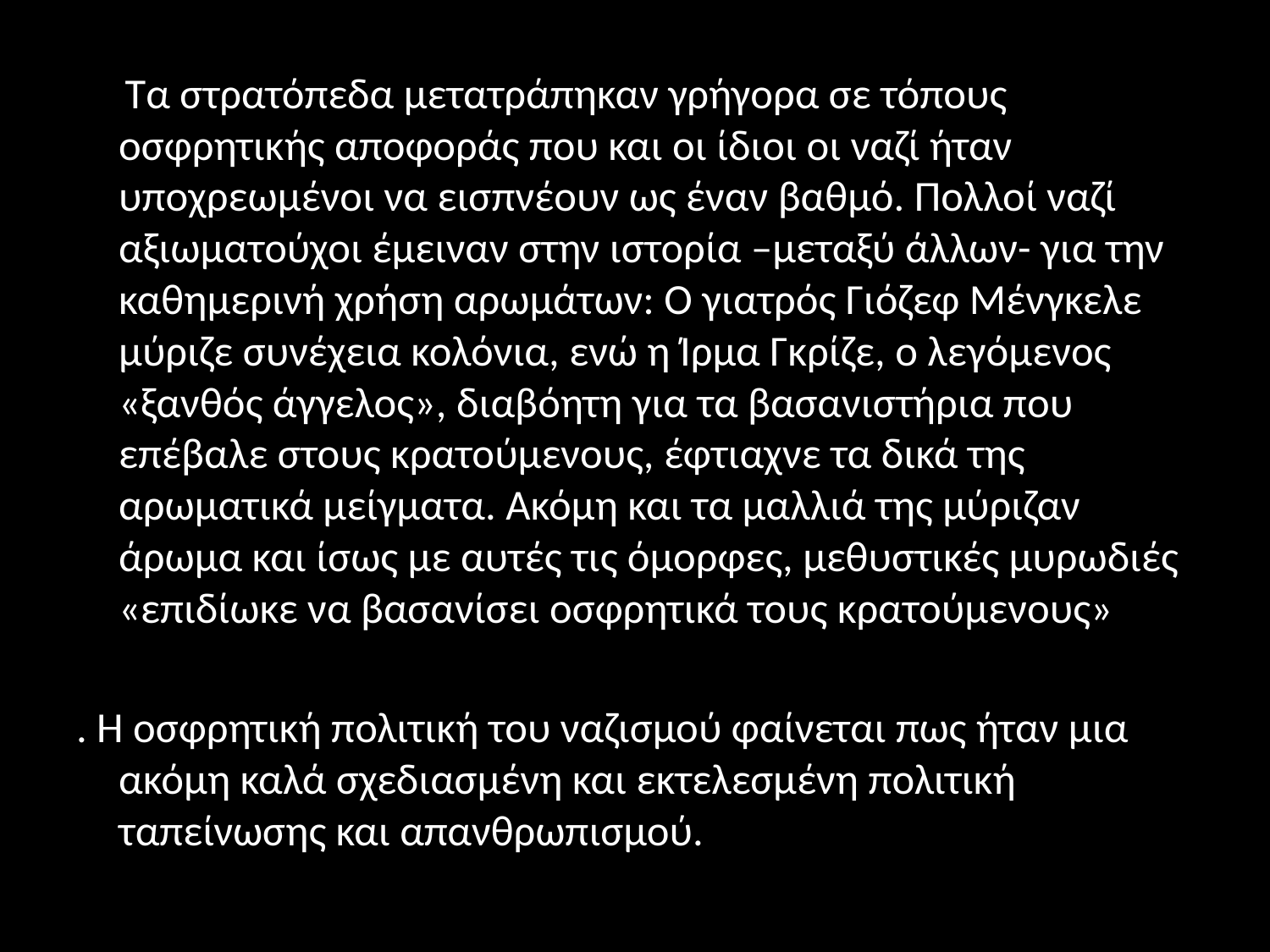

#
     Τα στρατόπεδα μετατράπηκαν γρήγορα σε τόπους οσφρητικής αποφοράς που και οι ίδιοι οι ναζί ήταν υποχρεωμένοι να εισπνέουν ως έναν βαθμό. Πολλοί ναζί αξιωματούχοι έμειναν στην ιστορία –μεταξύ άλλων- για την καθημερινή χρήση αρωμάτων: Ο γιατρός Γιόζεφ Μένγκελε μύριζε συνέχεια κολόνια, ενώ η Ίρμα Γκρίζε, ο λεγόμενος «ξανθός άγγελος», διαβόητη για τα βασανιστήρια που επέβαλε στους κρατούμενους, έφτιαχνε τα δικά της αρωματικά μείγματα. Ακόμη και τα μαλλιά της μύριζαν άρωμα και ίσως με αυτές τις όμορφες, μεθυστικές μυρωδιές «επιδίωκε να βασανίσει οσφρητικά τους κρατούμενους»

. Η οσφρητική πολιτική του ναζισμού φαίνεται πως ήταν μια ακόμη καλά σχεδιασμένη και εκτελεσμένη πολιτική ταπείνωσης και απανθρωπισμού.